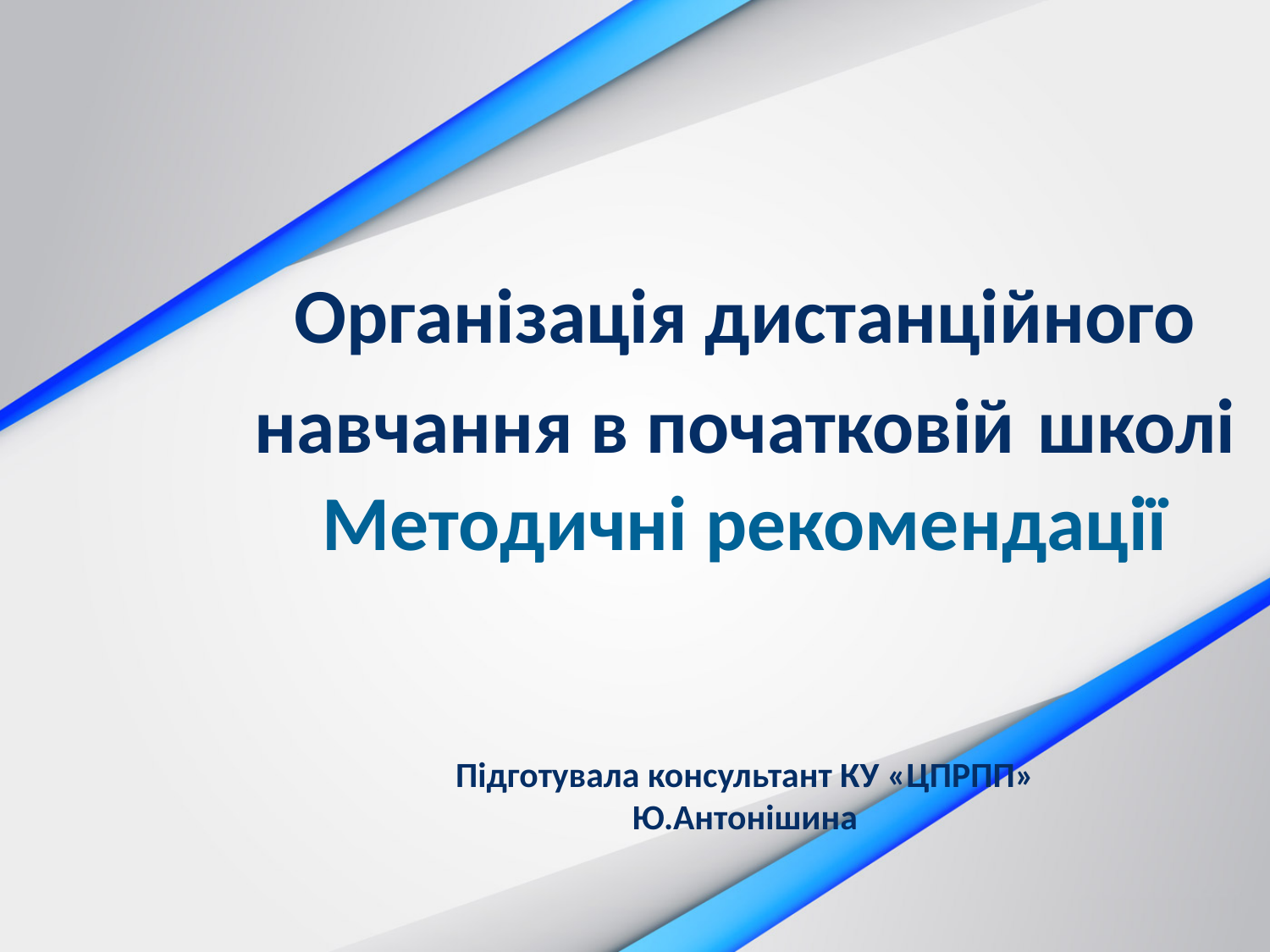

# Організація дистанційного навчання в початковій школі Методичні рекомендації Підготувала консультант КУ «ЦПРПП» Ю.Антонішина